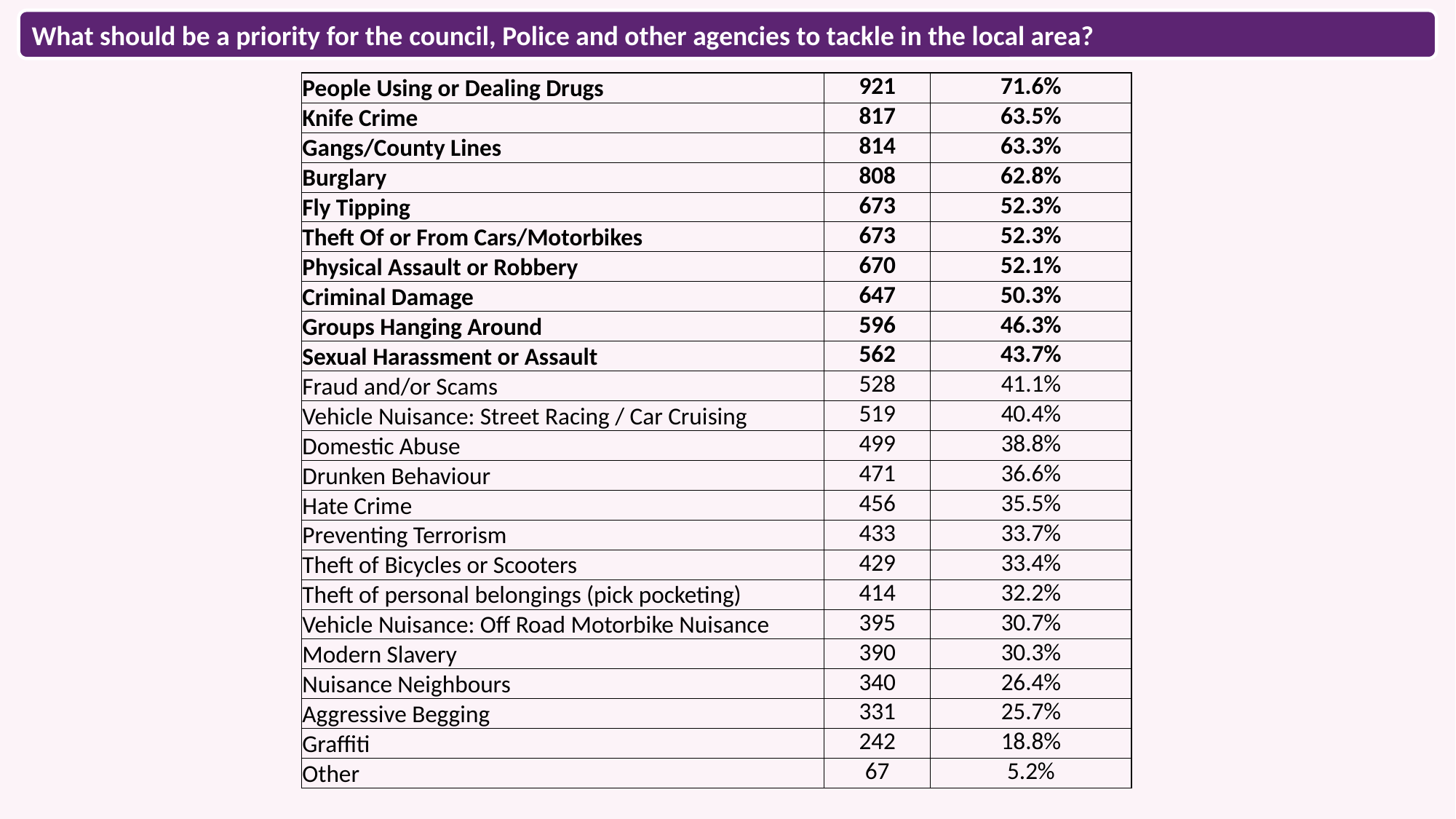

What should be a priority for the council, Police and other agencies to tackle in the local area?
| People Using or Dealing Drugs | 921 | 71.6% |
| --- | --- | --- |
| Knife Crime | 817 | 63.5% |
| Gangs/County Lines | 814 | 63.3% |
| Burglary | 808 | 62.8% |
| Fly Tipping | 673 | 52.3% |
| Theft Of or From Cars/Motorbikes | 673 | 52.3% |
| Physical Assault or Robbery | 670 | 52.1% |
| Criminal Damage | 647 | 50.3% |
| Groups Hanging Around | 596 | 46.3% |
| Sexual Harassment or Assault | 562 | 43.7% |
| Fraud and/or Scams | 528 | 41.1% |
| Vehicle Nuisance: Street Racing / Car Cruising | 519 | 40.4% |
| Domestic Abuse | 499 | 38.8% |
| Drunken Behaviour | 471 | 36.6% |
| Hate Crime | 456 | 35.5% |
| Preventing Terrorism | 433 | 33.7% |
| Theft of Bicycles or Scooters | 429 | 33.4% |
| Theft of personal belongings (pick pocketing) | 414 | 32.2% |
| Vehicle Nuisance: Off Road Motorbike Nuisance | 395 | 30.7% |
| Modern Slavery | 390 | 30.3% |
| Nuisance Neighbours | 340 | 26.4% |
| Aggressive Begging | 331 | 25.7% |
| Graffiti | 242 | 18.8% |
| Other | 67 | 5.2% |